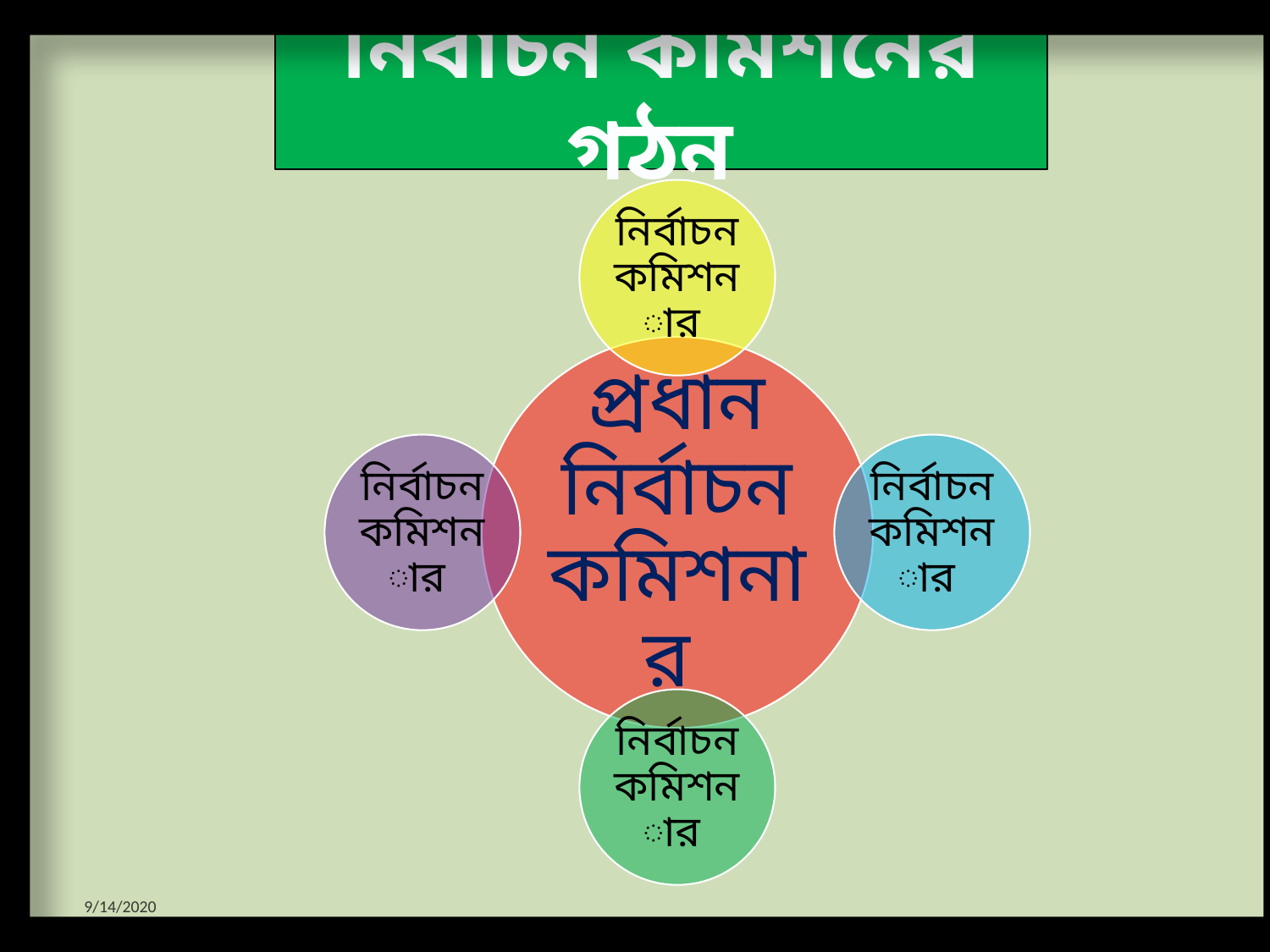

নির্বাচন কমিশনের গঠন
প্রধান নির্বাচন কমিশনার
নির্বাচন কমিশনার
নির্বাচন কমিশনার
নির্বাচন কমিশনার
নির্বাচন কমিশনার
9/14/2020